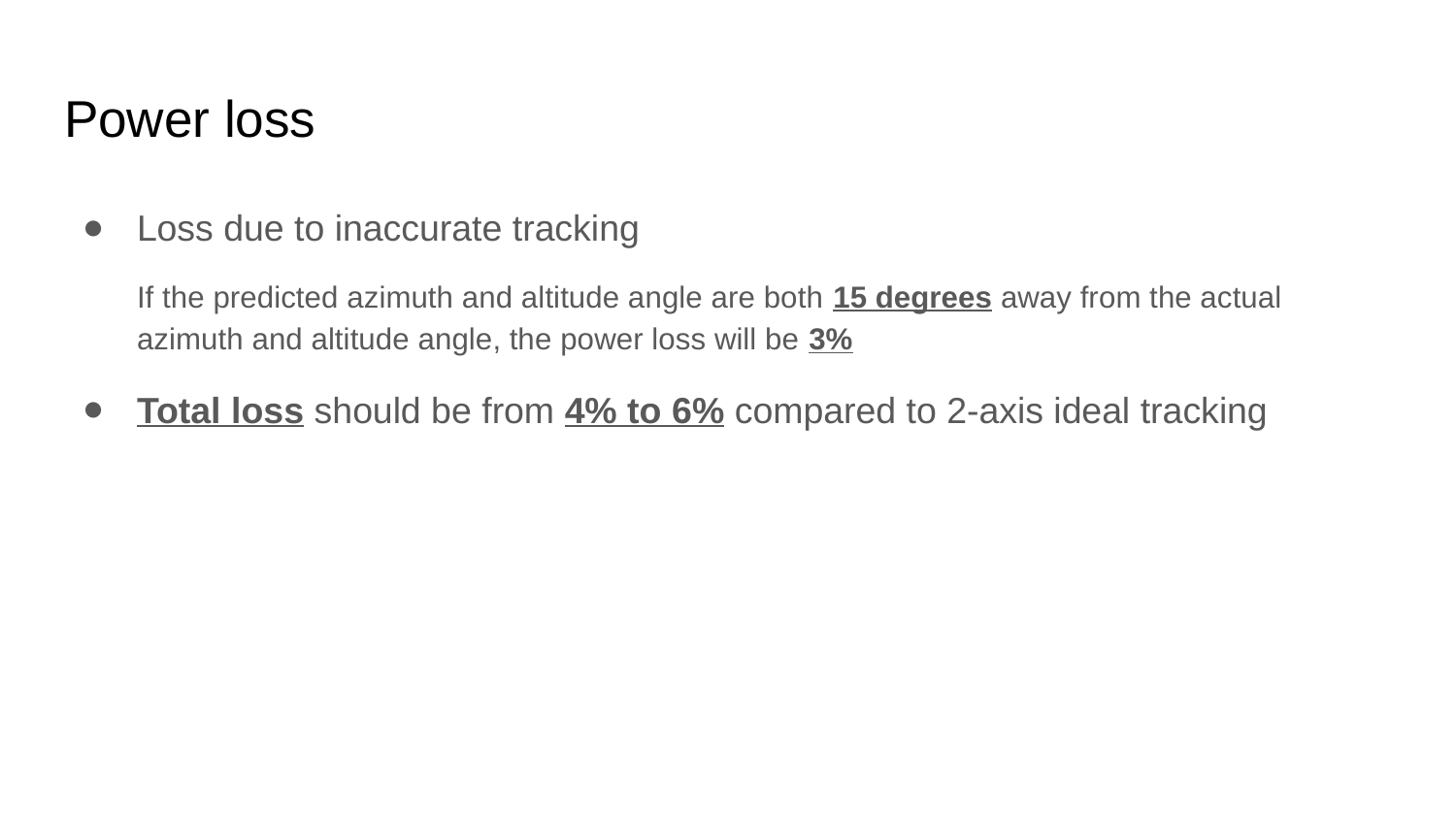

# Power loss
Loss due to inaccurate tracking
If the predicted azimuth and altitude angle are both 15 degrees away from the actual azimuth and altitude angle, the power loss will be 3%
Total loss should be from 4% to 6% compared to 2-axis ideal tracking